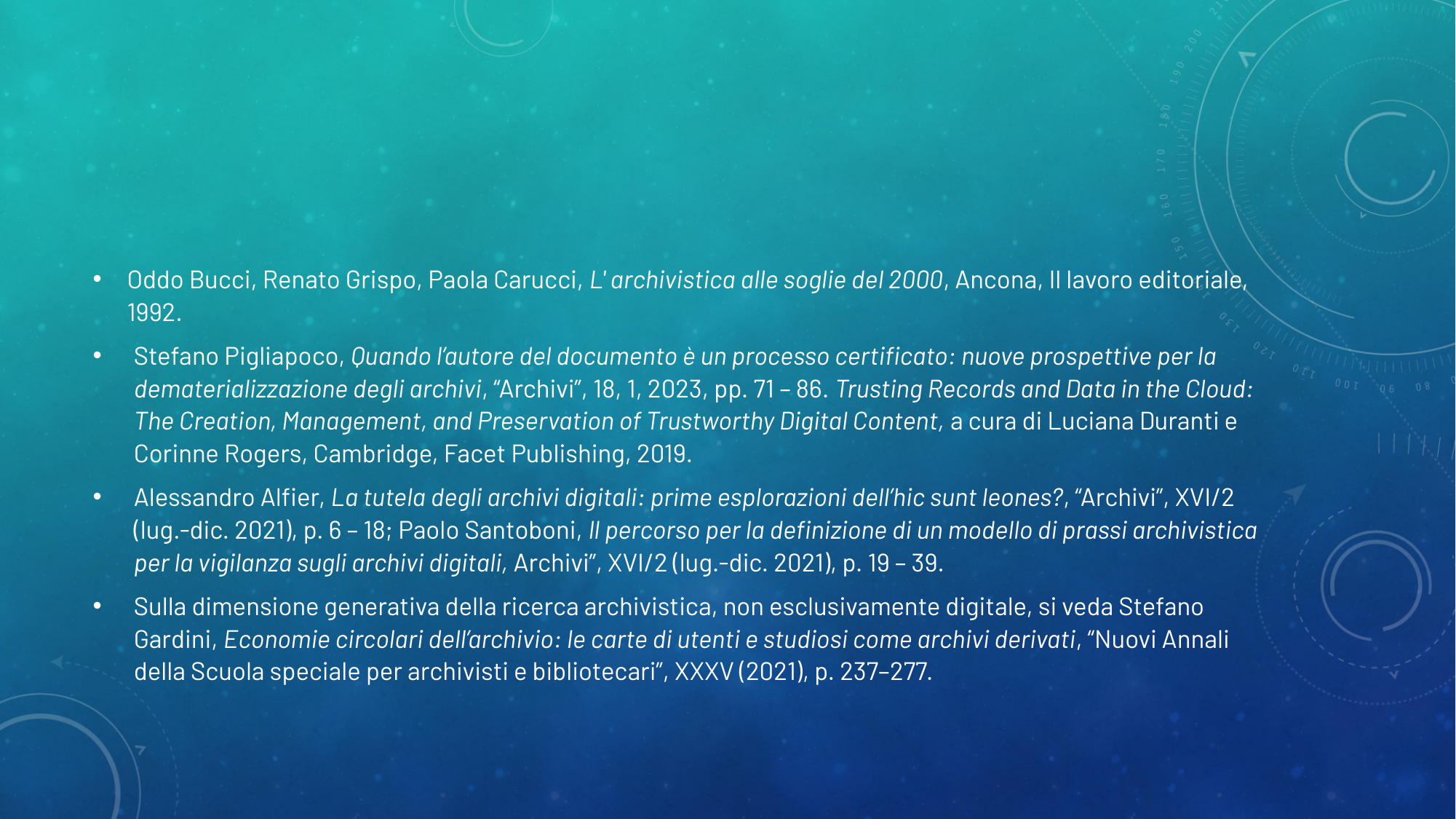

#
Oddo Bucci, Renato Grispo, Paola Carucci, L' archivistica alle soglie del 2000, Ancona, Il lavoro editoriale, 1992.
Stefano Pigliapoco, Quando l’autore del documento è un processo certificato: nuove prospettive per la dematerializzazione degli archivi, “Archivi”, 18, 1, 2023, pp. 71 – 86. Trusting Records and Data in the Cloud: The Creation, Management, and Preservation of Trustworthy Digital Content, a cura di Luciana Duranti e Corinne Rogers, Cambridge, Facet Publishing, 2019.
Alessandro Alfier, La tutela degli archivi digitali: prime esplorazioni dell’hic sunt leones?, “Archivi”, XVI/2 (lug.-dic. 2021), p. 6 – 18; Paolo Santoboni, ll percorso per la definizione di un modello di prassi archivistica per la vigilanza sugli archivi digitali, Archivi”, XVI/2 (lug.-dic. 2021), p. 19 – 39.
Sulla dimensione generativa della ricerca archivistica, non esclusivamente digitale, si veda Stefano Gardini, Economie circolari dell’archivio: le carte di utenti e studiosi come archivi derivati, “Nuovi Annali della Scuola speciale per archivisti e bibliotecari”, XXXV (2021), p. 237–277.